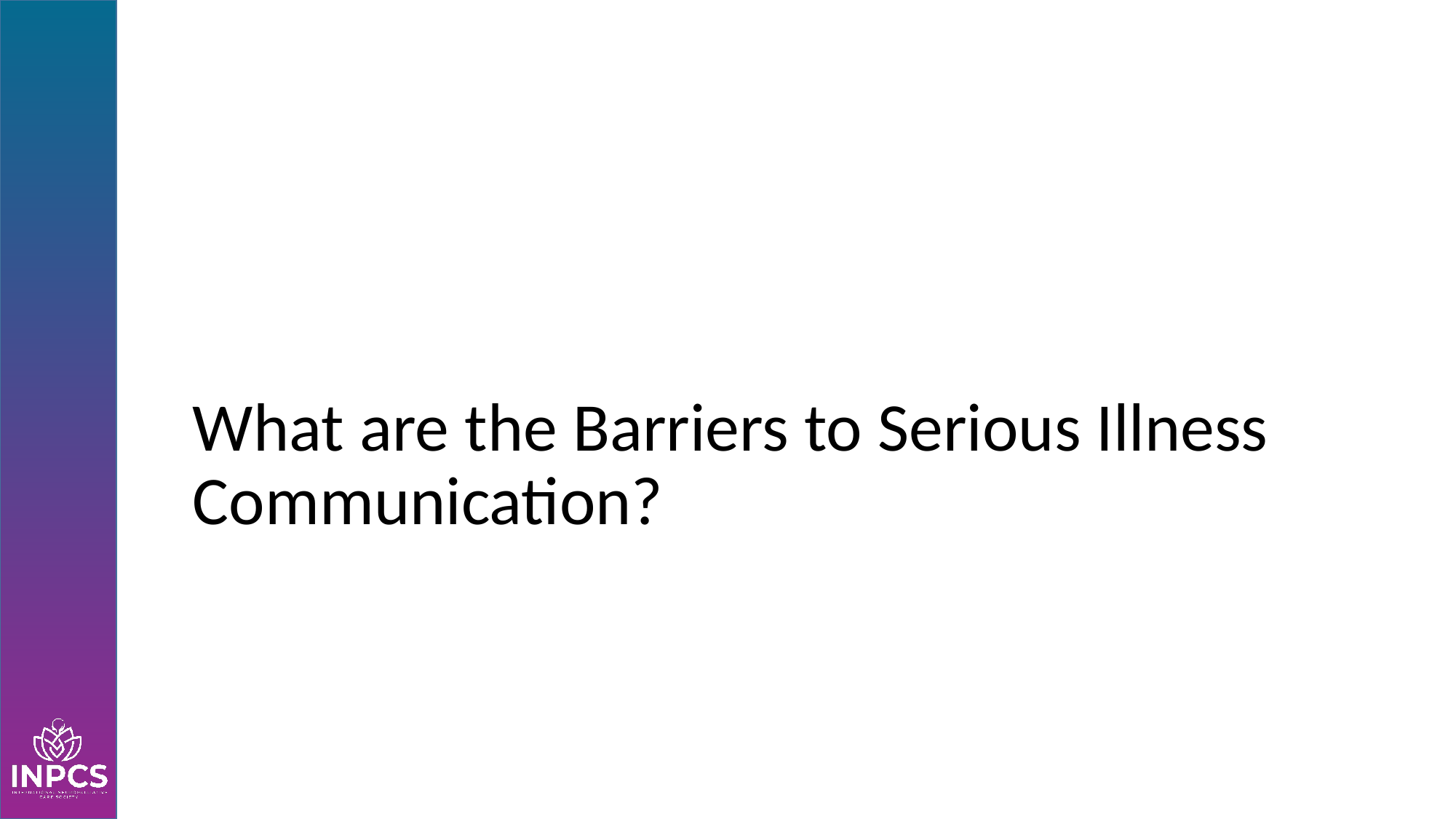

# What are the Barriers to Serious Illness Communication?